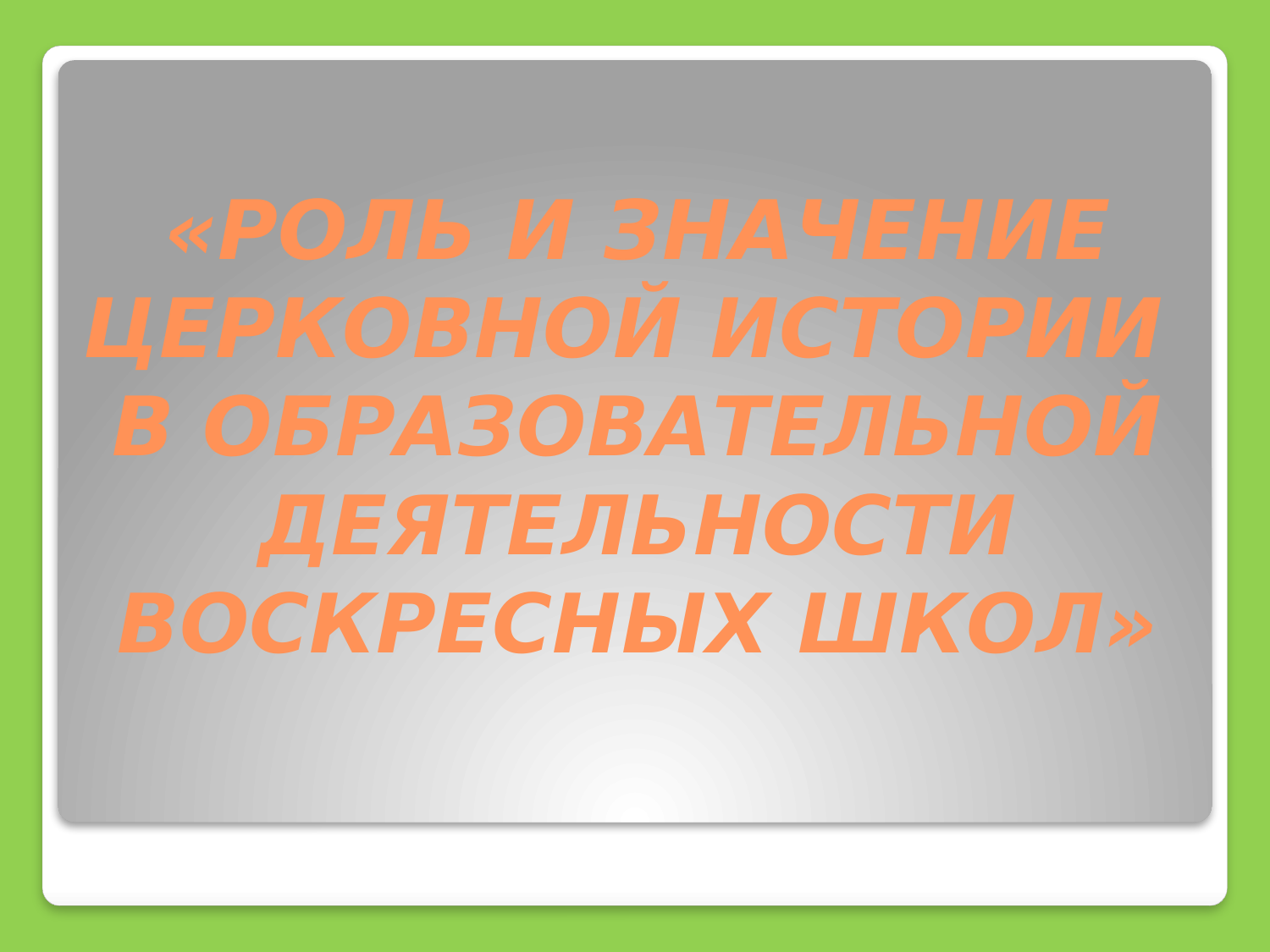

# «РОЛЬ И ЗНАЧЕНИЕ ЦЕРКОВНОЙ ИСТОРИИ В ОБРАЗОВАТЕЛЬНОЙ ДЕЯТЕЛЬНОСТИ ВОСКРЕСНЫХ ШКОЛ»